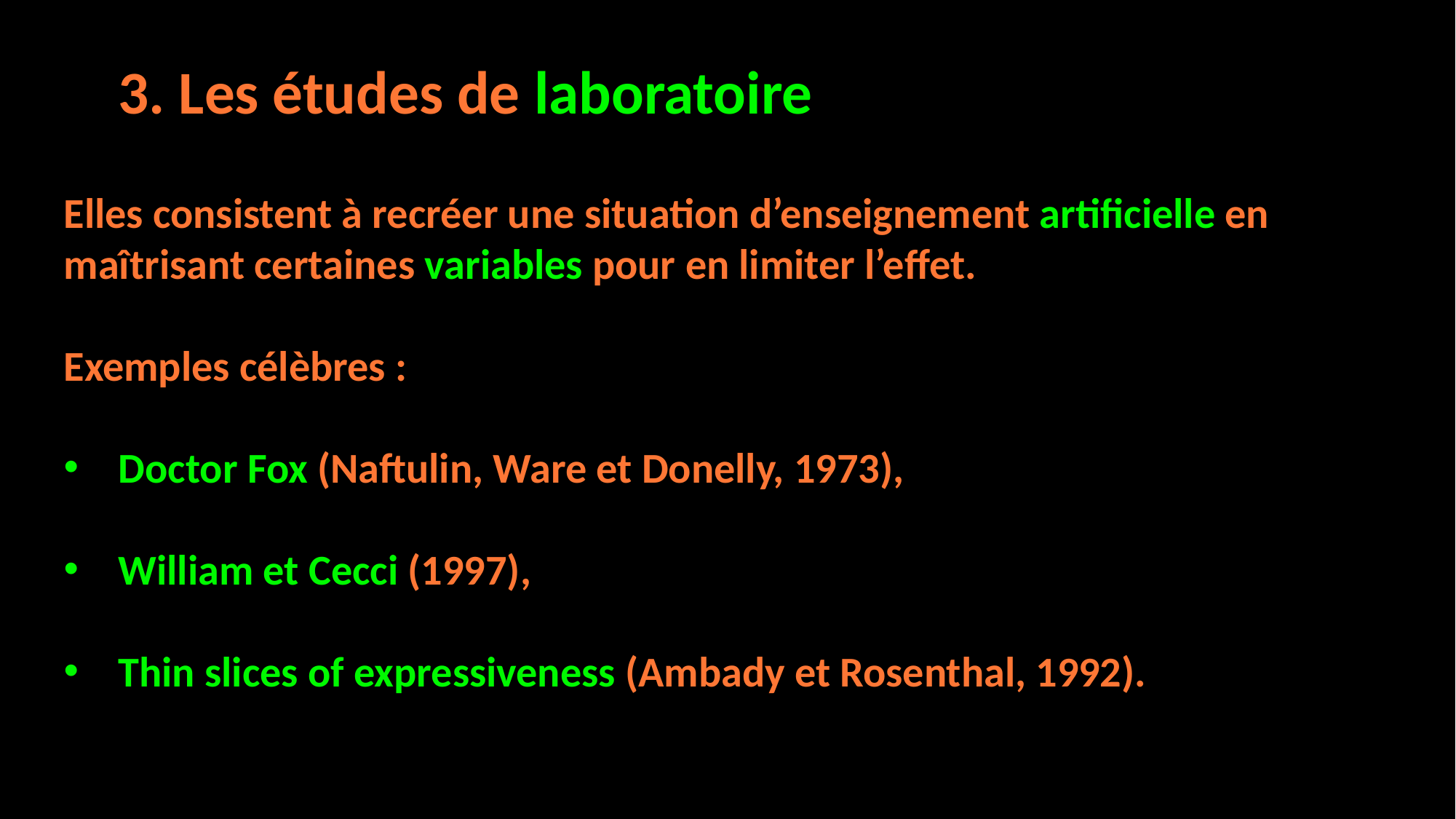

3. Les études de laboratoire
Elles consistent à recréer une situation d’enseignement artificielle en maîtrisant certaines variables pour en limiter l’effet.

Exemples célèbres :

Doctor Fox (Naftulin, Ware et Donelly, 1973),

William et Cecci (1997),

Thin slices of expressiveness (Ambady et Rosenthal, 1992).